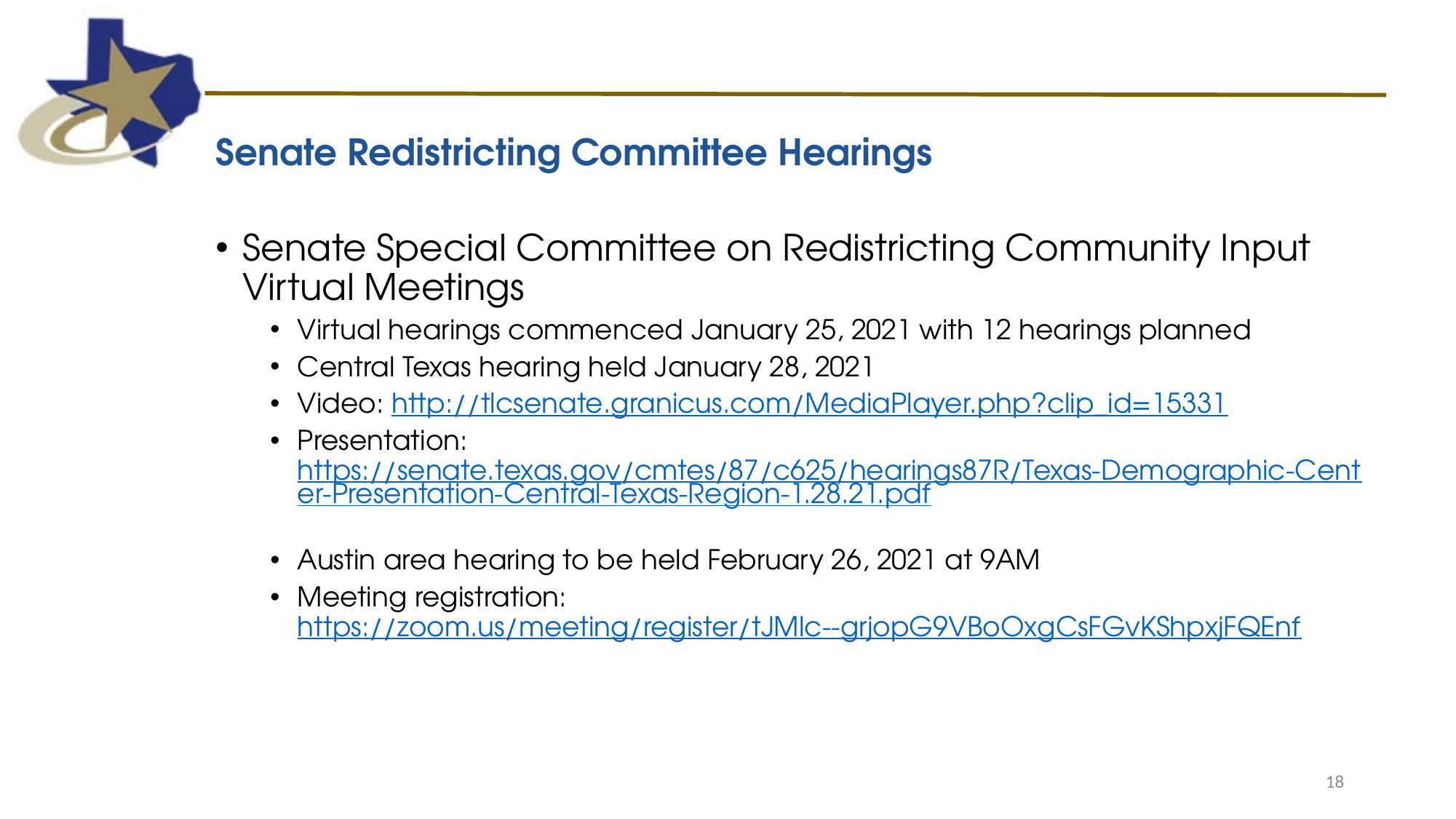

Senate Redistricting Committee Hearings

Senate Special Committee on Redistricting Community Input Virtual Meetings
Virtual hearings commenced January 25, 2021 with 12 hearings planned
Central Texas hearing held January 28, 2021
Video: http://tlcsenate.granicus.com/MediaPlayer.php?clip_id=15331
Presentation: https://senate.texas.gov/cmtes/87/c625/hearings87R/Texas-Demographic-Center-Presentation-Central-Texas-Region-1.28.21.pdf
Austin area hearing to be held February 26, 2021 at 9AM
Meeting registration: https://zoom.us/meeting/register/tJMlc--grjopG9VBoOxgCsFGvKShpxjFQEnf

18